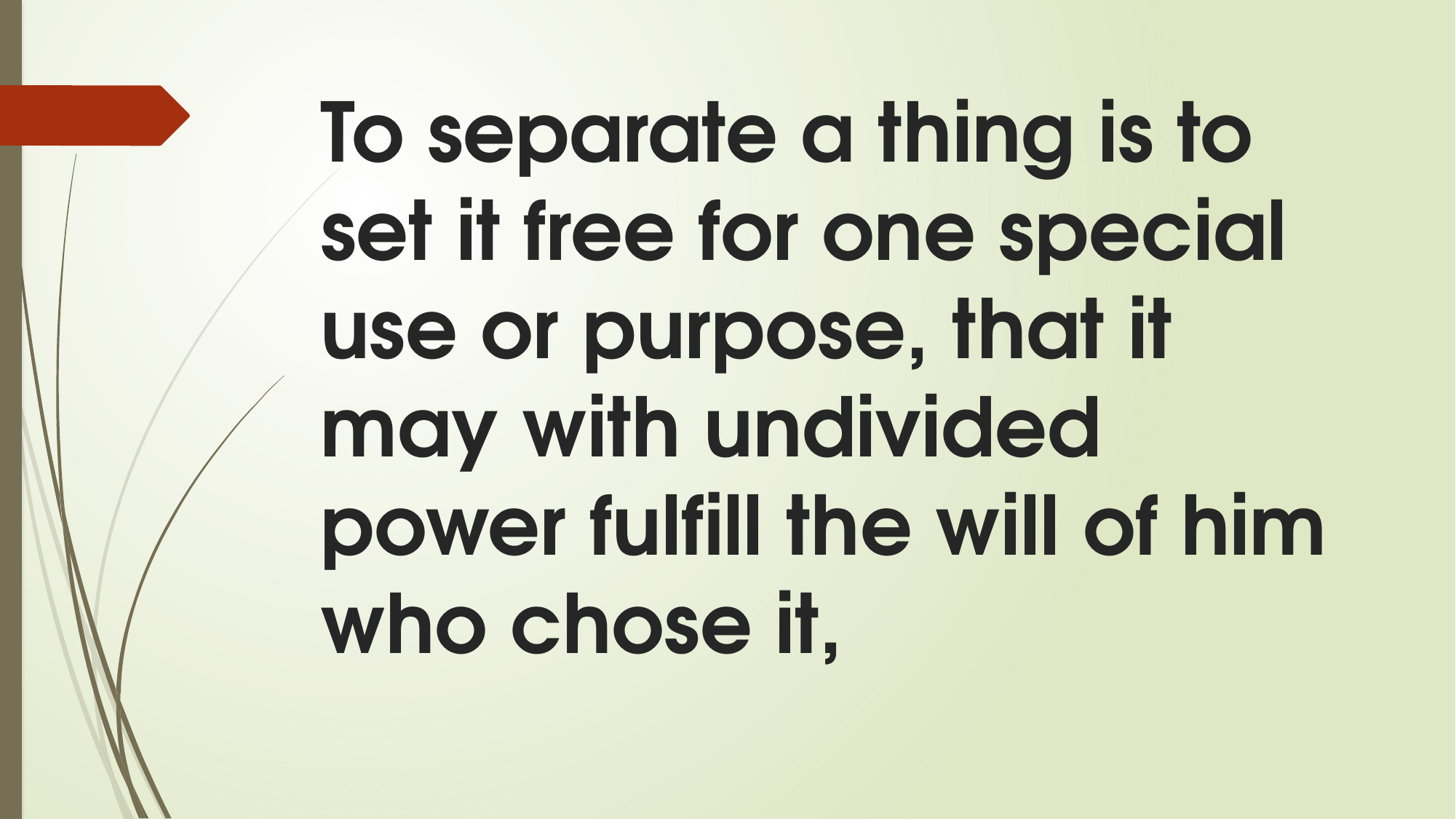

# To separate a thing is to set it free for one special use or purpose, that it may with undivided power fulfill the will of him who chose it,